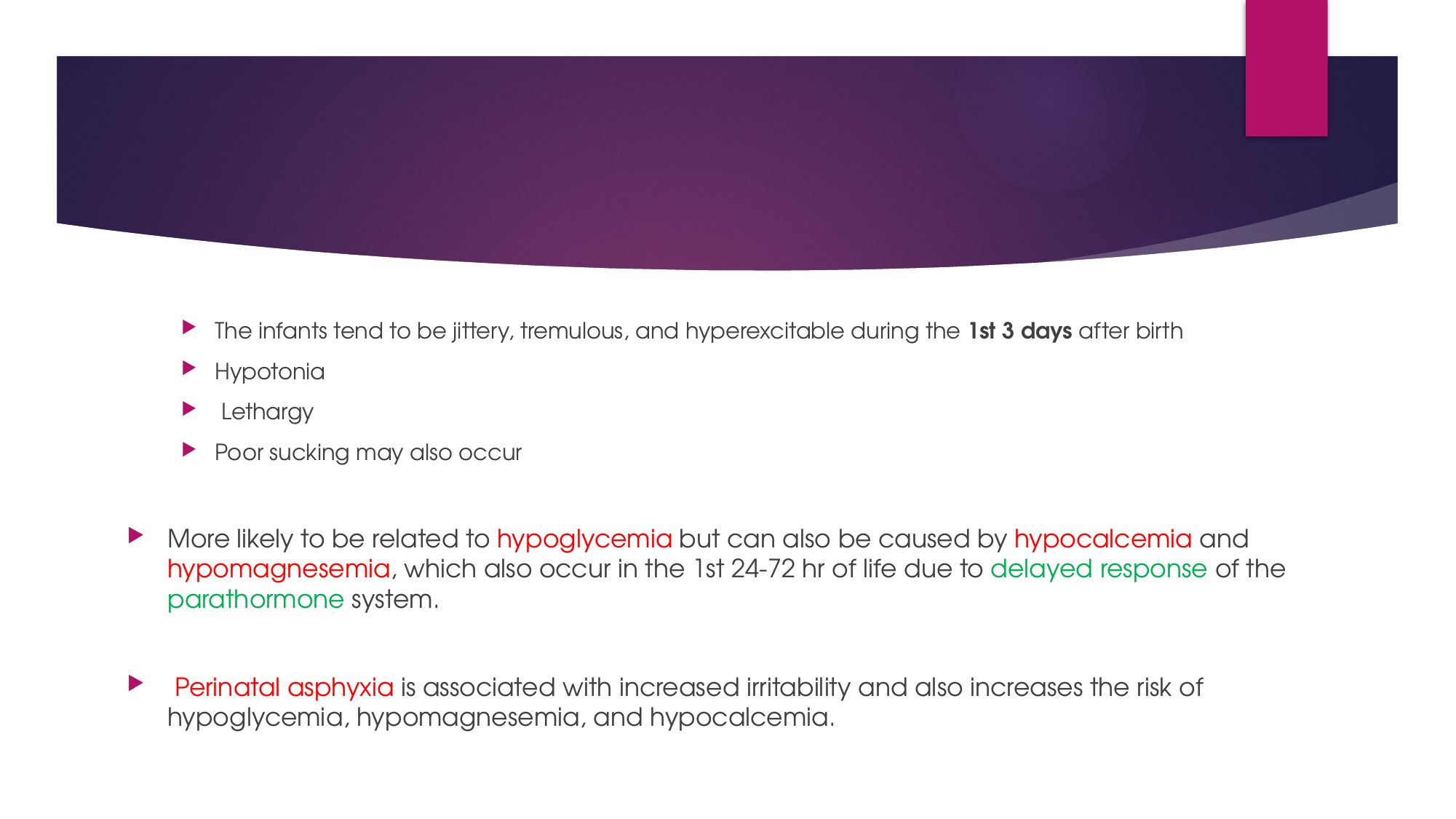

The infants tend to be jittery, tremulous, and hyperexcitable during the 1st 3 days after birth
Hypotonia
 Lethargy
Poor sucking may also occur

More likely to be related to hypoglycemia but can also be caused by hypocalcemia and hypomagnesemia, which also occur in the 1st 24-72 hr of life due to delayed response of the parathormone system.

 Perinatal asphyxia is associated with increased irritability and also increases the risk of hypoglycemia, hypomagnesemia, and hypocalcemia.